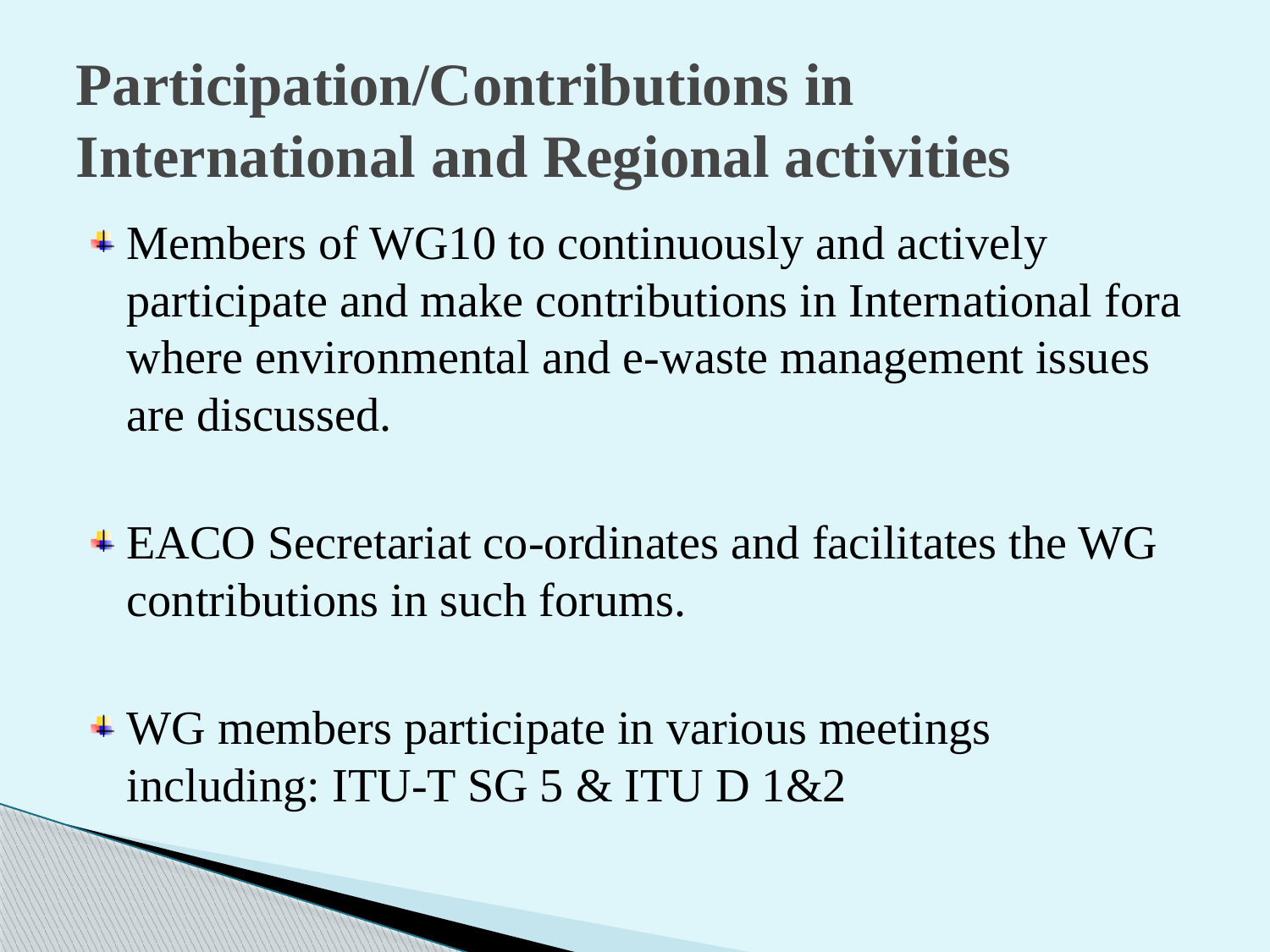

# Participation/Contributions in International and Regional activities
Members of WG10 to continuously and actively participate and make contributions in International fora where environmental and e-waste management issues are discussed.

EACO Secretariat co-ordinates and facilitates the WG contributions in such forums.

WG members participate in various meetings including: ITU-T SG 5 & ITU D 1&2